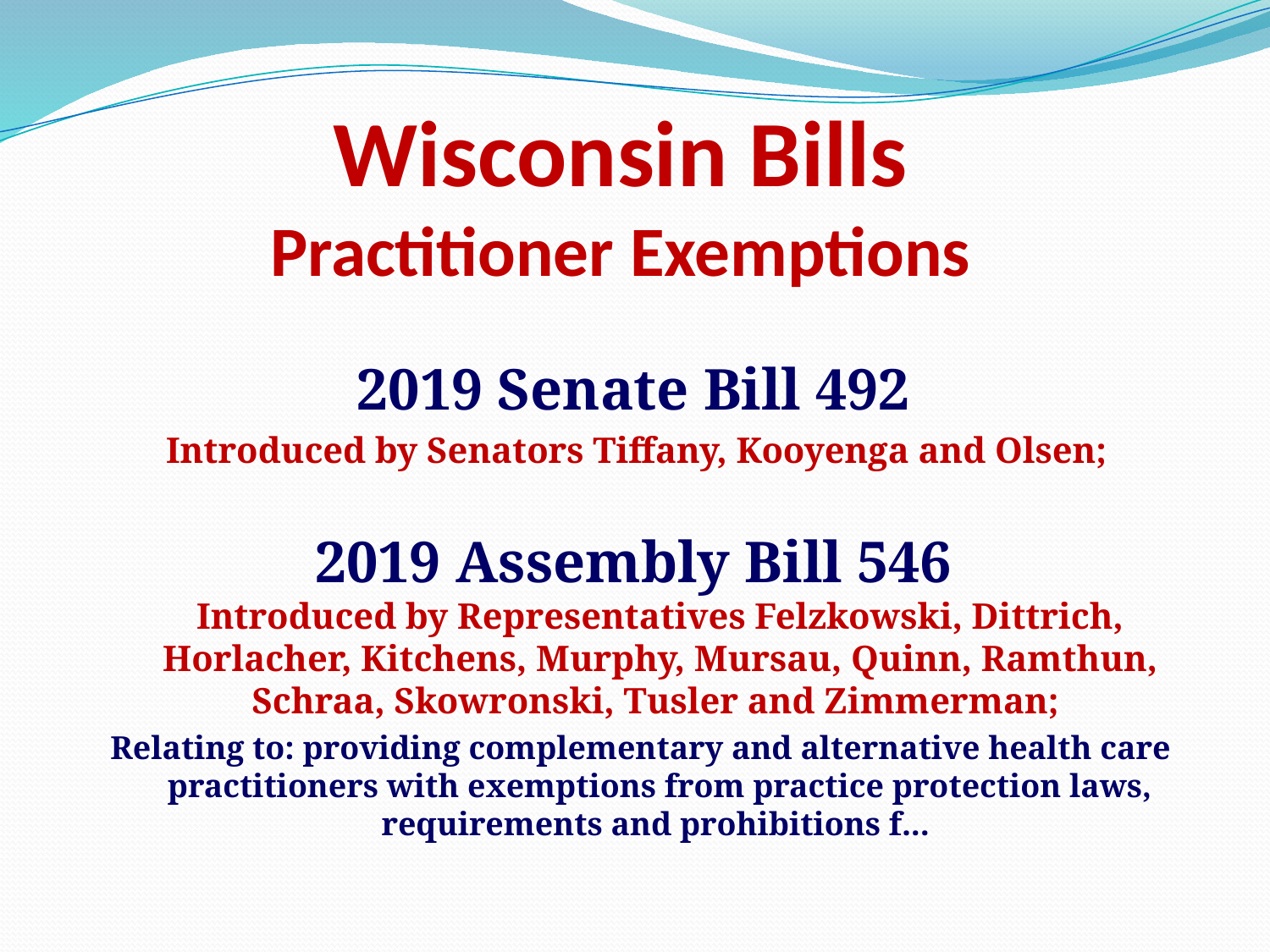

# Wisconsin Bills Practitioner Exemptions
2019 Senate Bill 492
Introduced by Senators Tiffany, Kooyenga and Olsen;

2019 Assembly Bill 546
Introduced by Representatives Felzkowski, Dittrich, Horlacher, Kitchens, Murphy, Mursau, Quinn, Ramthun, Schraa, Skowronski, Tusler and Zimmerman;
Relating to: providing complementary and alternative health care practitioners with exemptions from practice protection laws, requirements and prohibitions f...